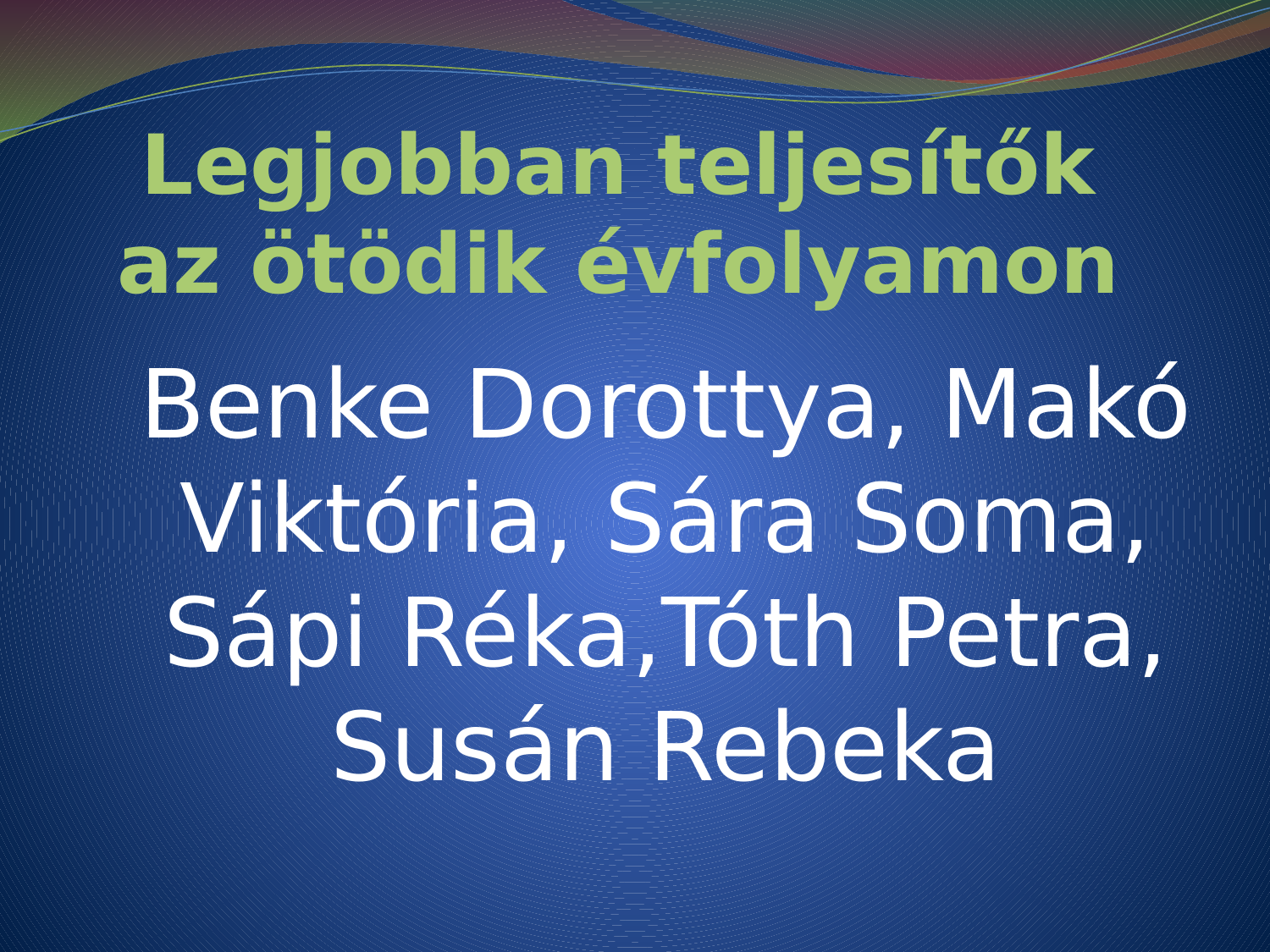

# Legjobban teljesítők az ötödik évfolyamon
Benke Dorottya, Makó Viktória, Sára Soma, Sápi Réka,Tóth Petra, Susán Rebeka